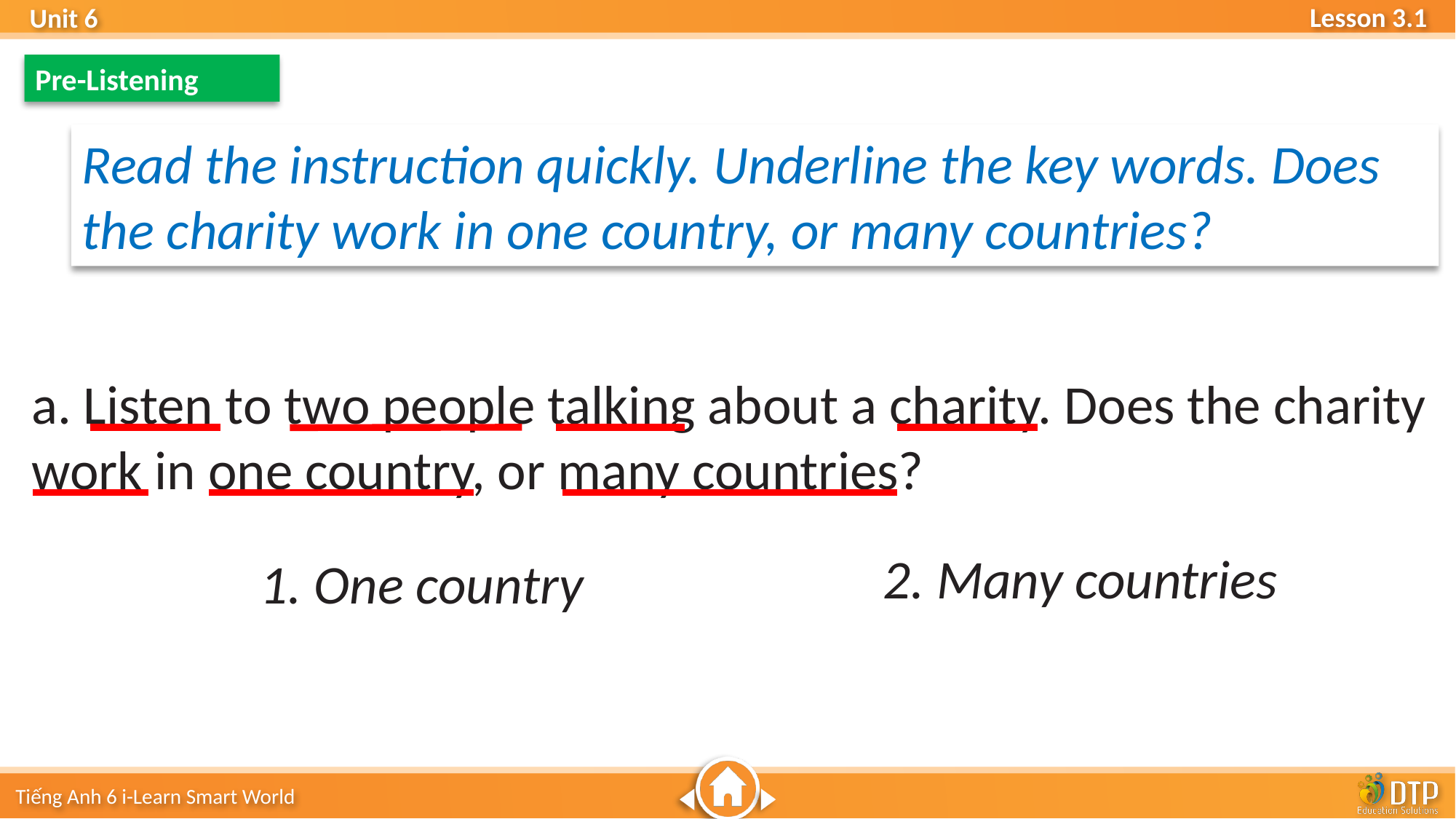

Pre-Listening
Read the instruction quickly. Underline the key words. Does the charity work in one country, or many countries?
a. Listen to two people talking about a charity. Does the charity work in one country, or many countries?
2. Many countries
1. One country